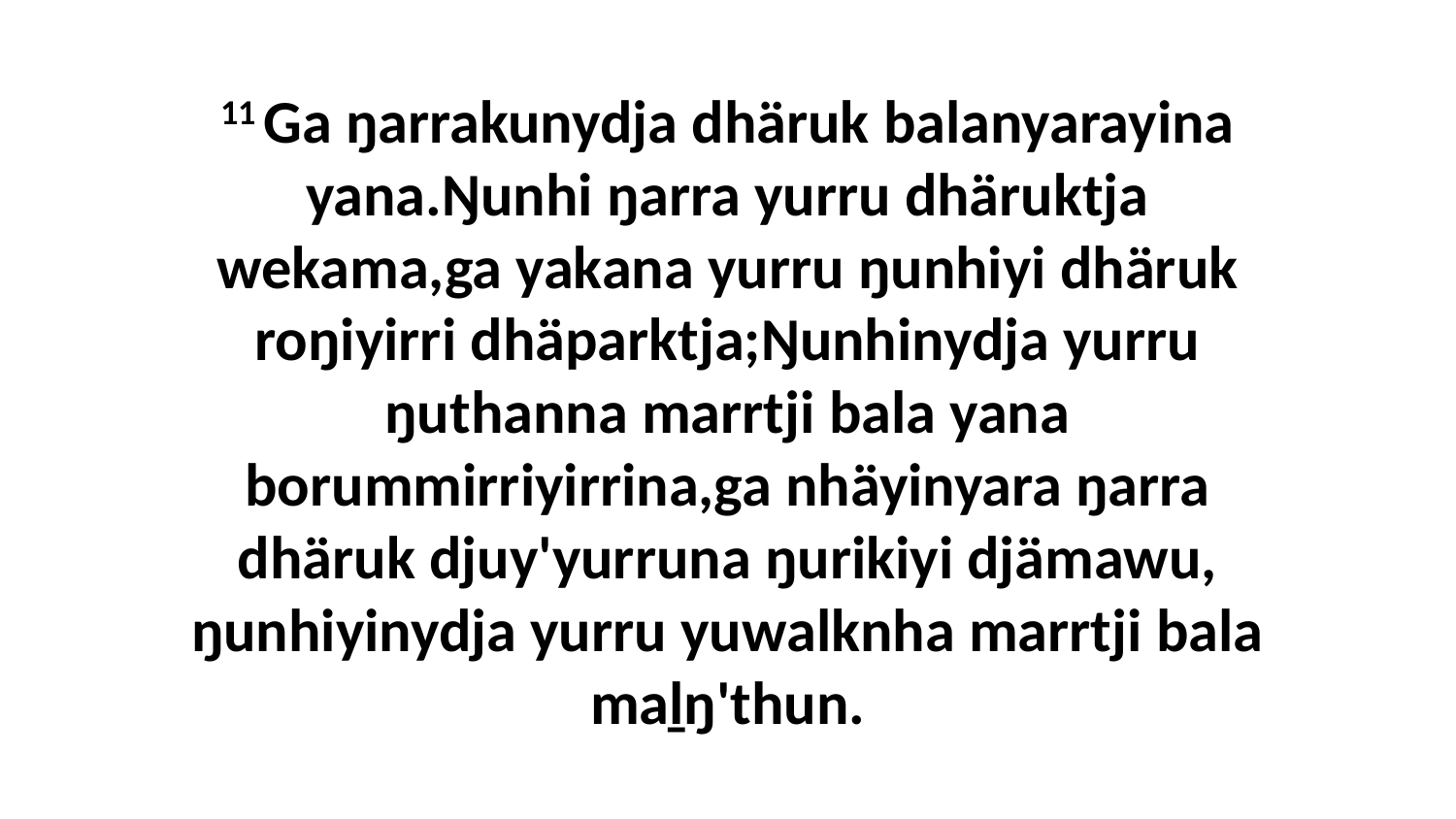

11 Ga ŋarrakunydja dhäruk balanyarayina yana.Ŋunhi ŋarra yurru dhäruktja wekama,ga yakana yurru ŋunhiyi dhäruk roŋiyirri dhäparktja;Ŋunhinydja yurru ŋuthanna marrtji bala yana borummirriyirrina,ga nhäyinyara ŋarra dhäruk djuy'yurruna ŋurikiyi djämawu, ŋunhiyinydja yurru yuwalknha marrtji bala maḻŋ'thun.